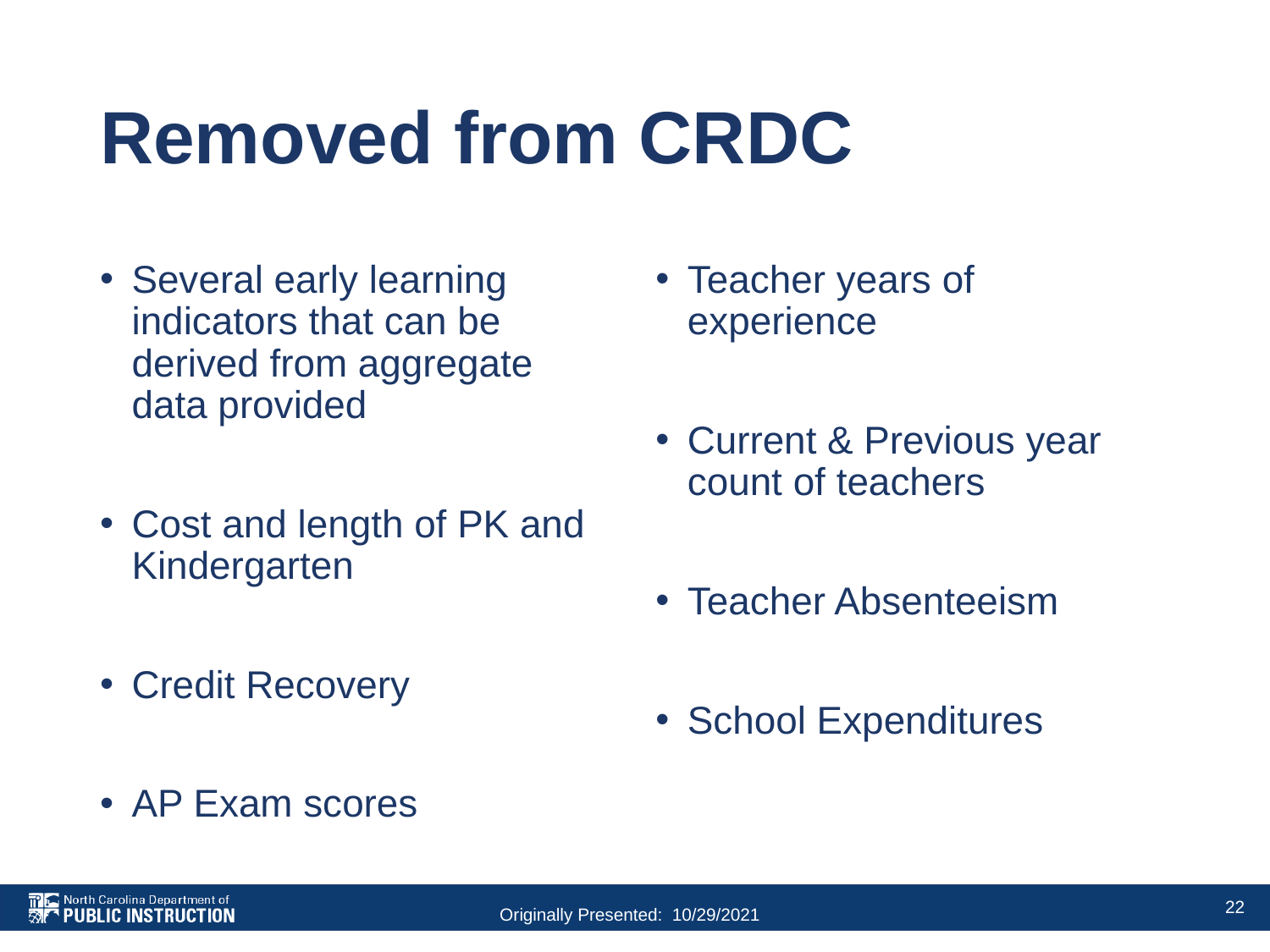

# Removed from CRDC
Several early learning indicators that can be derived from aggregate data provided

Cost and length of PK and Kindergarten

Credit Recovery

AP Exam scores

Teacher years of experience

Current & Previous year count of teachers

Teacher Absenteeism

School Expenditures
22
Originally Presented:  10/29/2021